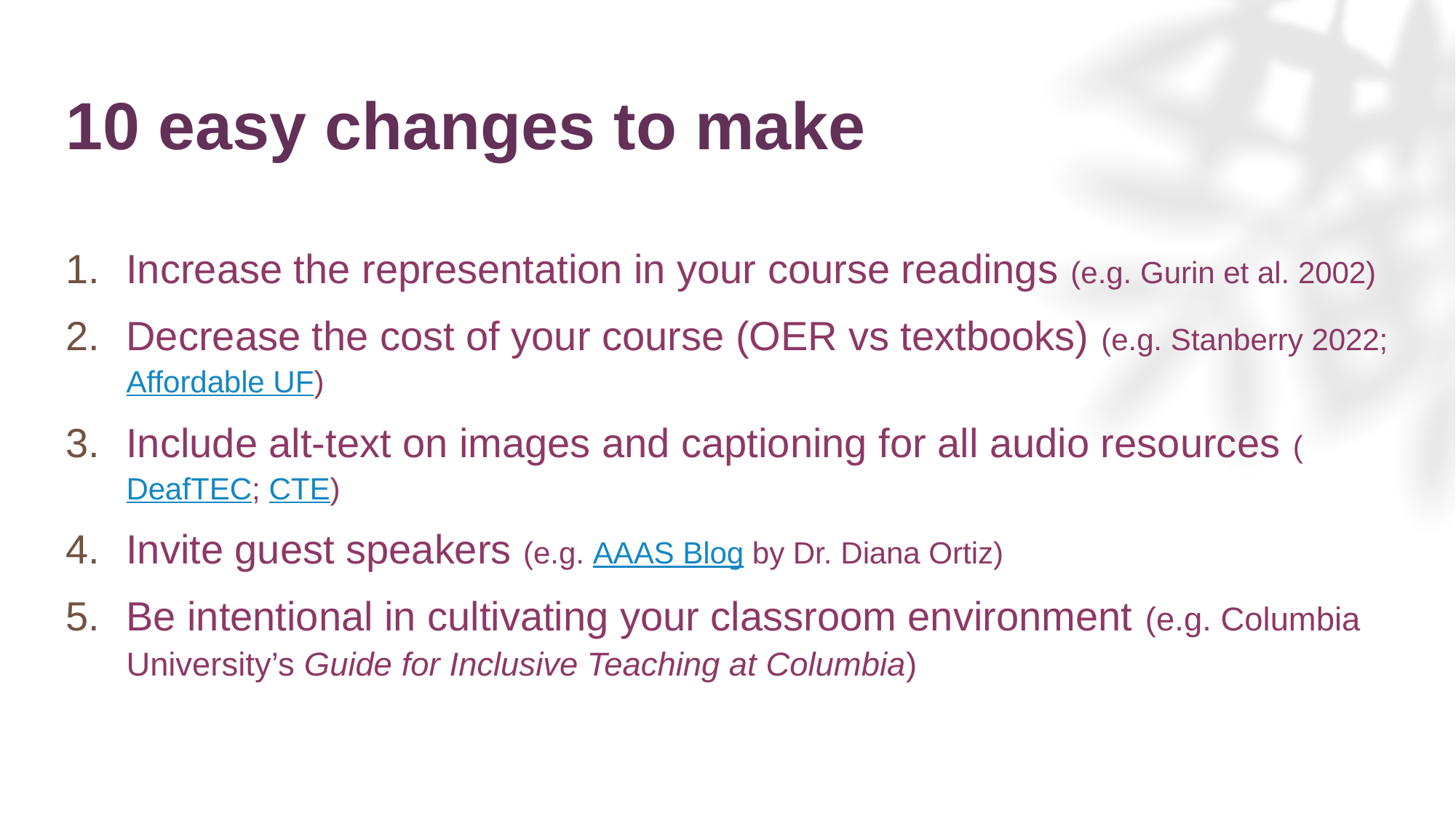

# 10 easy changes to make
Increase the representation in your course readings (e.g. Gurin et al. 2002)
Decrease the cost of your course (OER vs textbooks) (e.g. Stanberry 2022; Affordable UF)
Include alt-text on images and captioning for all audio resources (DeafTEC; CTE)
Invite guest speakers (e.g. AAAS Blog by Dr. Diana Ortiz)
Be intentional in cultivating your classroom environment (e.g. Columbia University’s Guide for Inclusive Teaching at Columbia)